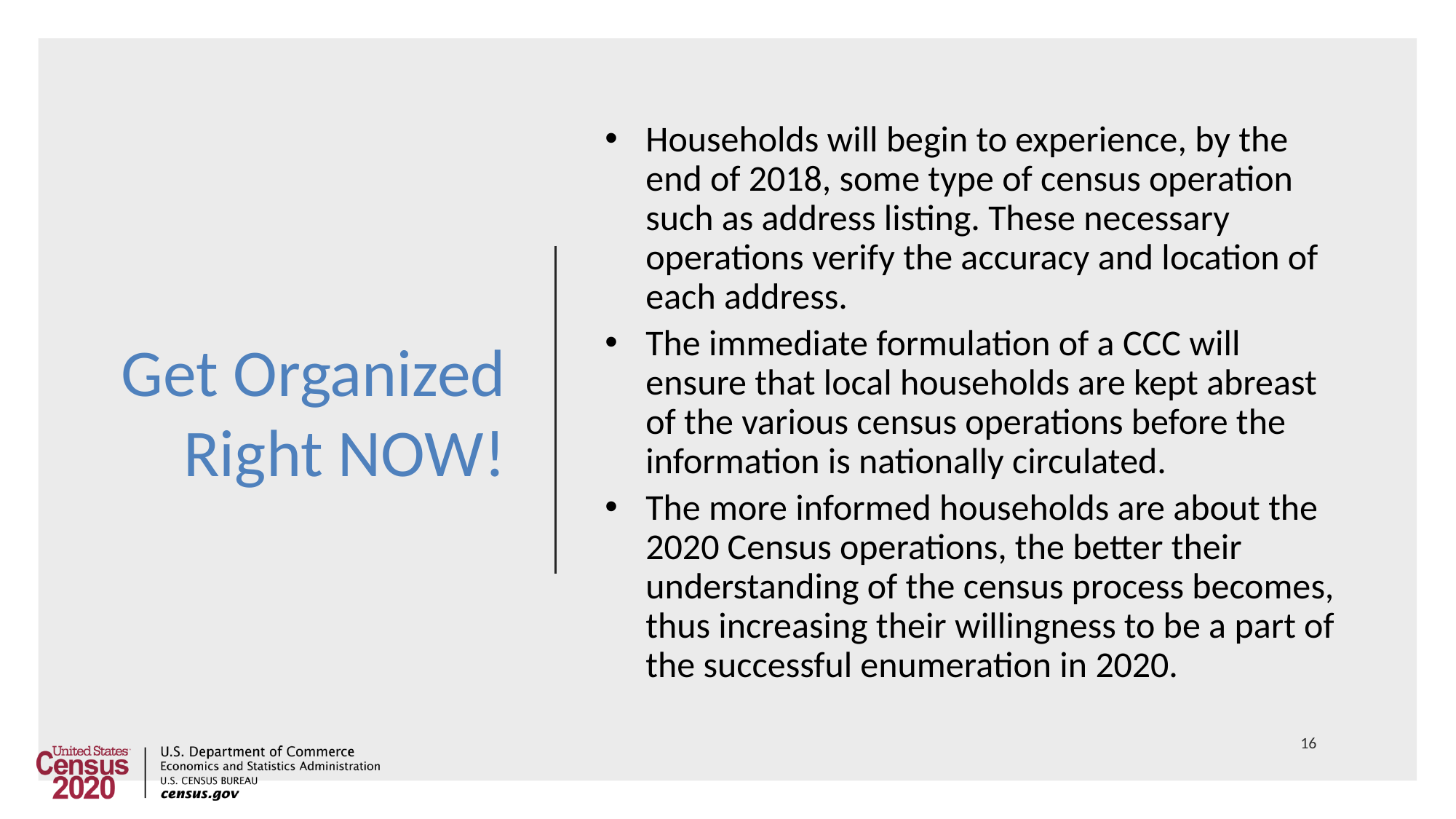

# Get Organized Right NOW!
Households will begin to experience, by the end of 2018, some type of census operation such as address listing. These necessary operations verify the accuracy and location of each address.
The immediate formulation of a CCC will ensure that local households are kept abreast of the various census operations before the information is nationally circulated.
The more informed households are about the 2020 Census operations, the better their understanding of the census process becomes, thus increasing their willingness to be a part of the successful enumeration in 2020.

16